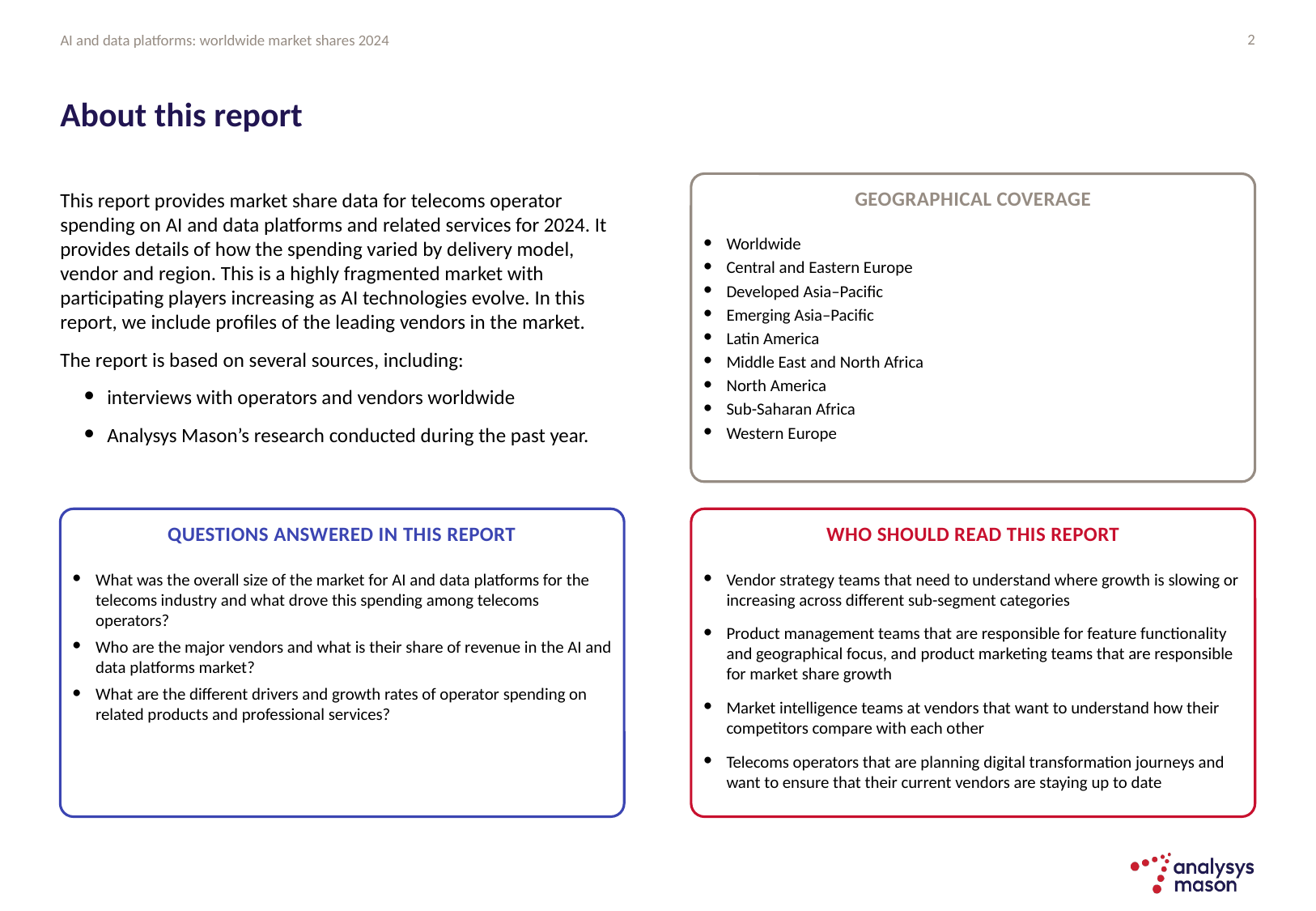

2
# About this report
This report provides market share data for telecoms operator spending on AI and data platforms and related services for 2024. It provides details of how the spending varied by delivery model, vendor and region. This is a highly fragmented market with participating players increasing as AI technologies evolve. In this report, we include profiles of the leading vendors in the market.
The report is based on several sources, including:
interviews with operators and vendors worldwide
Analysys Mason’s research conducted during the past year.
Worldwide
Central and Eastern Europe
Developed Asia–Pacific
Emerging Asia–Pacific
Latin America
Middle East and North Africa
North America
Sub-Saharan Africa
Western Europe
What was the overall size of the market for AI and data platforms for the telecoms industry and what drove this spending among telecoms operators?
Who are the major vendors and what is their share of revenue in the AI and data platforms market?
What are the different drivers and growth rates of operator spending on related products and professional services?

Vendor strategy teams that need to understand where growth is slowing or increasing across different sub-segment categories
Product management teams that are responsible for feature functionality and geographical focus, and product marketing teams that are responsible for market share growth
Market intelligence teams at vendors that want to understand how their competitors compare with each other
Telecoms operators that are planning digital transformation journeys and want to ensure that their current vendors are staying up to date